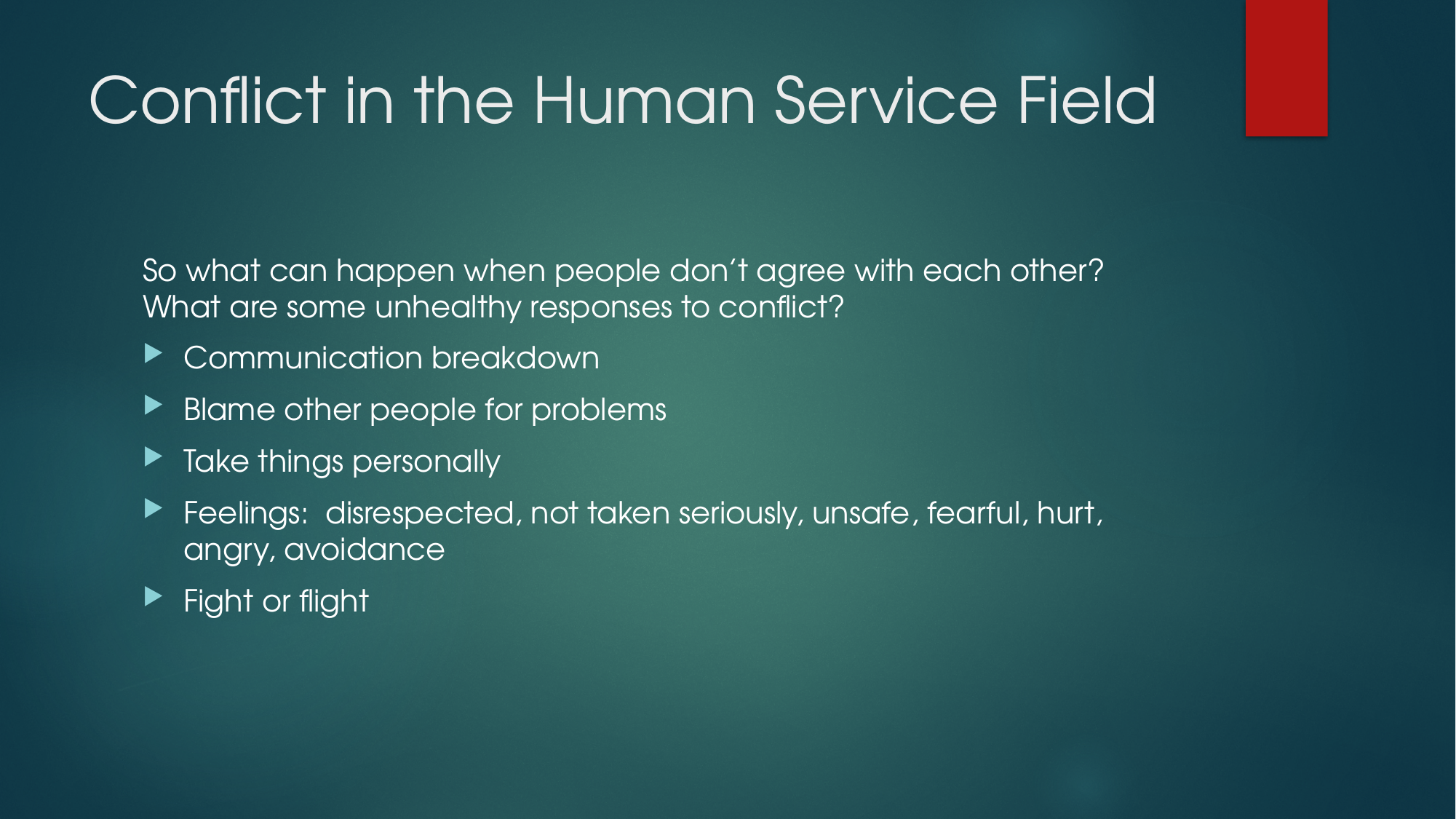

# Conflict in the Human Service Field
So what can happen when people don’t agree with each other?  What are some unhealthy responses to conflict?
Communication breakdown
Blame other people for problems
Take things personally
Feelings:  disrespected, not taken seriously, unsafe, fearful, hurt, angry, avoidance
Fight or flight